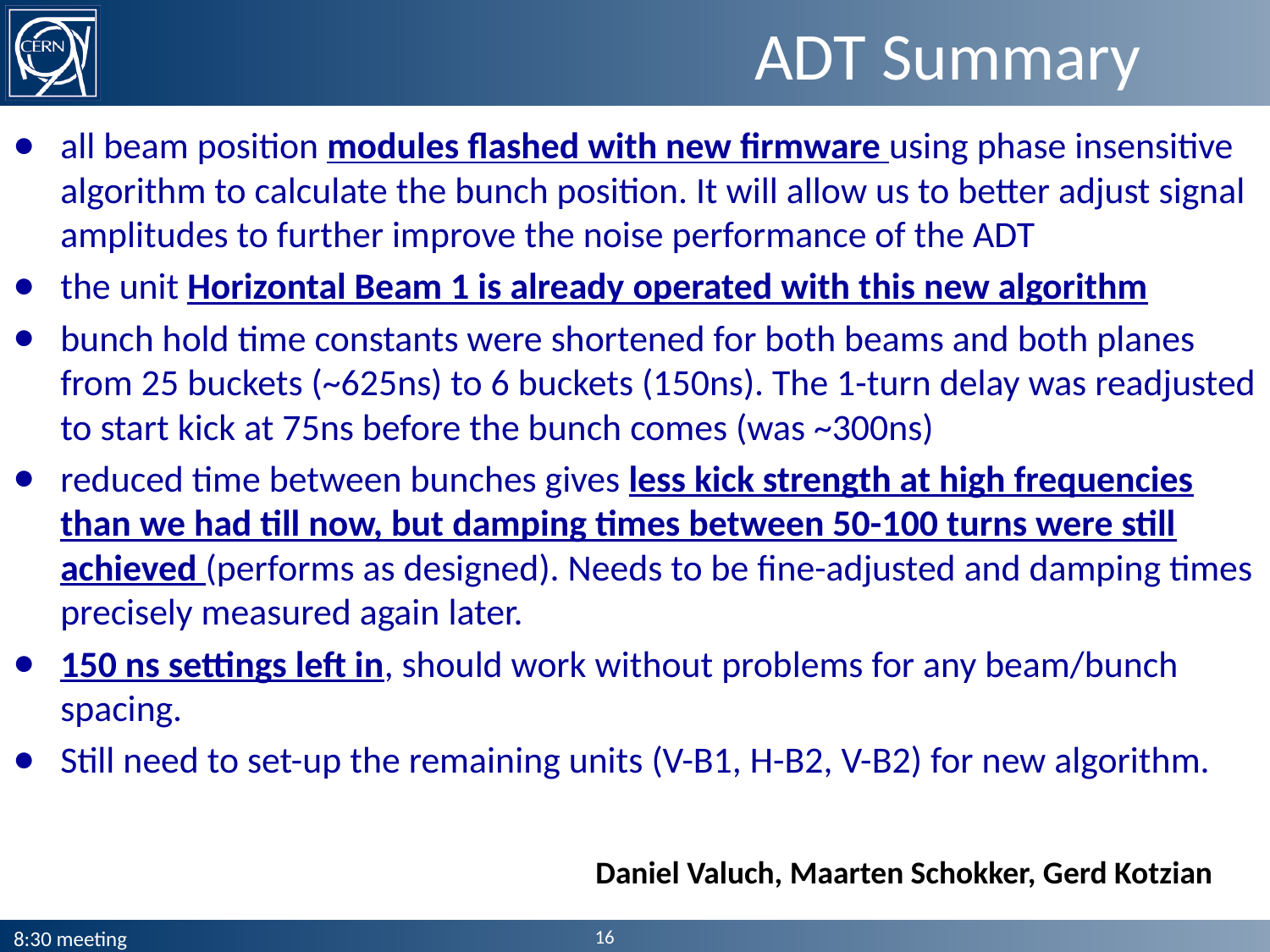

# ADT Summary
all beam position modules flashed with new firmware using phase insensitive algorithm to calculate the bunch position. It will allow us to better adjust signal amplitudes to further improve the noise performance of the ADT
the unit Horizontal Beam 1 is already operated with this new algorithm
bunch hold time constants were shortened for both beams and both planes from 25 buckets (~625ns) to 6 buckets (150ns). The 1-turn delay was readjusted to start kick at 75ns before the bunch comes (was ~300ns)
reduced time between bunches gives less kick strength at high frequencies than we had till now, but damping times between 50-100 turns were still achieved (performs as designed). Needs to be fine-adjusted and damping times precisely measured again later.
150 ns settings left in, should work without problems for any beam/bunch spacing.
Still need to set-up the remaining units (V-B1, H-B2, V-B2) for new algorithm.
Daniel Valuch, Maarten Schokker, Gerd Kotzian
16
8:30 meeting